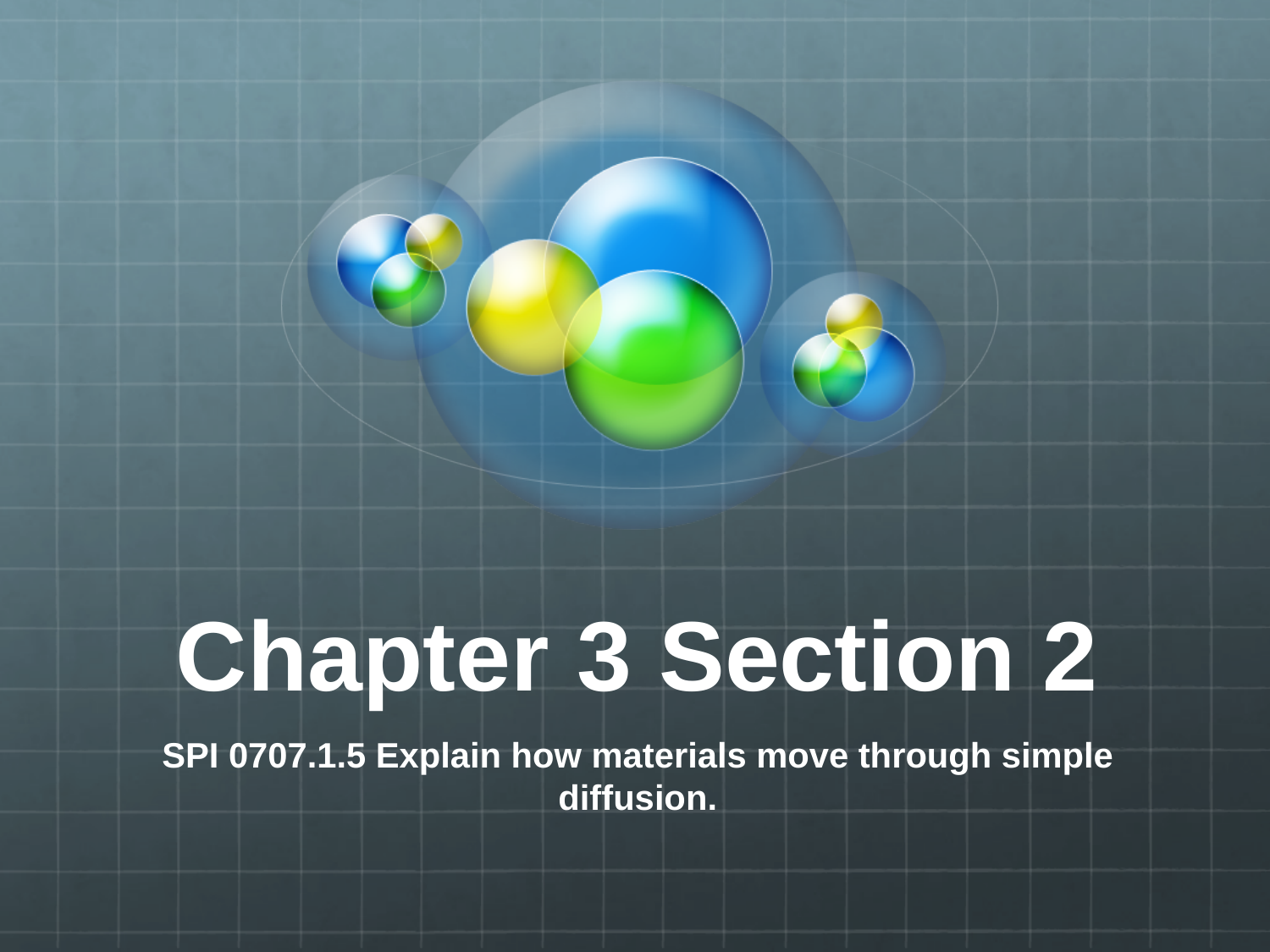

# Chapter 3 Section 2
SPI 0707.1.5 Explain how materials move through simple diffusion.